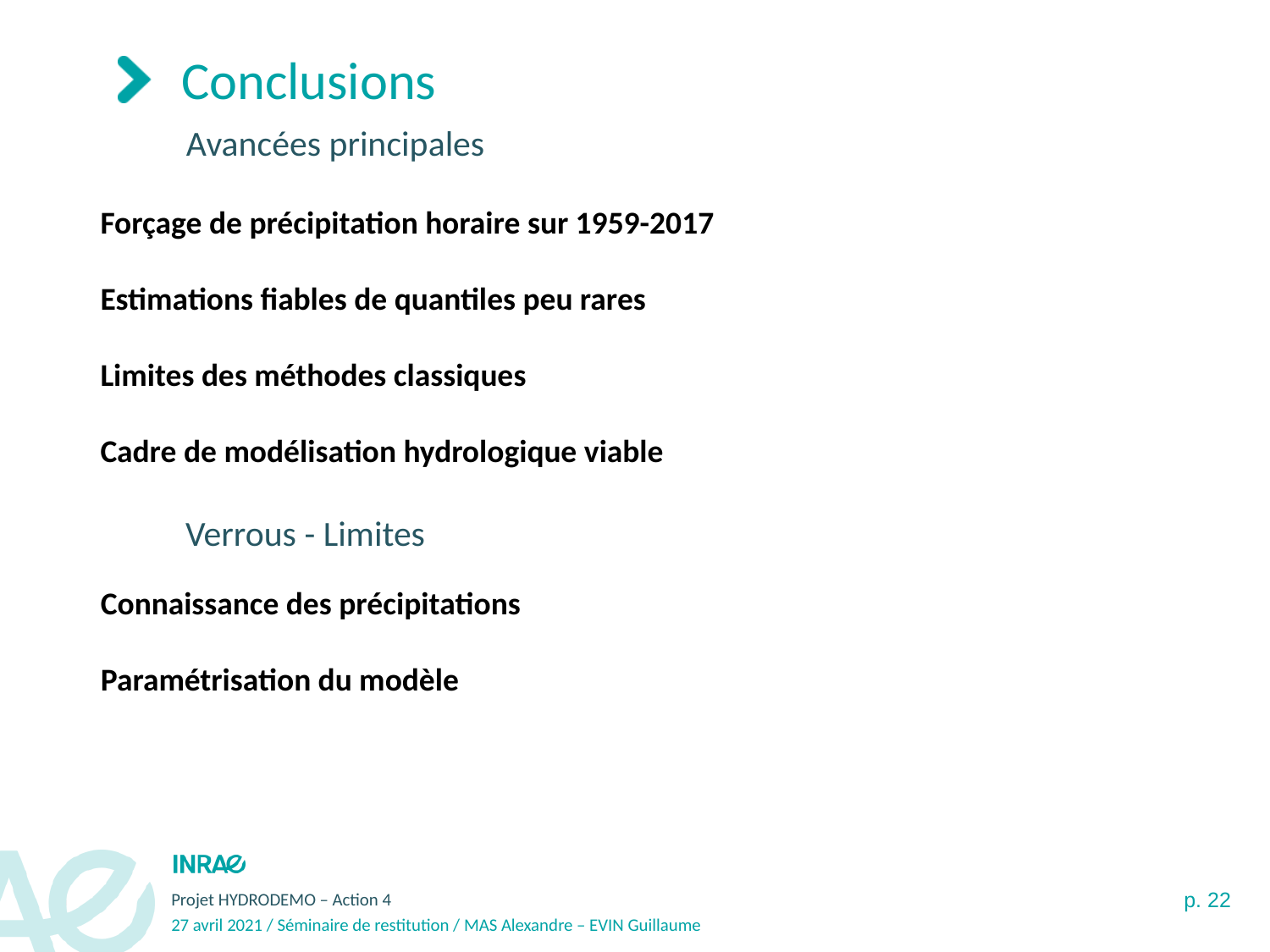

# Conclusions
Avancées principales
Forçage de précipitation horaire sur 1959-2017

Estimations fiables de quantiles peu rares

Limites des méthodes classiques

Cadre de modélisation hydrologique viable
Verrous - Limites
Connaissance des précipitations

Paramétrisation du modèle